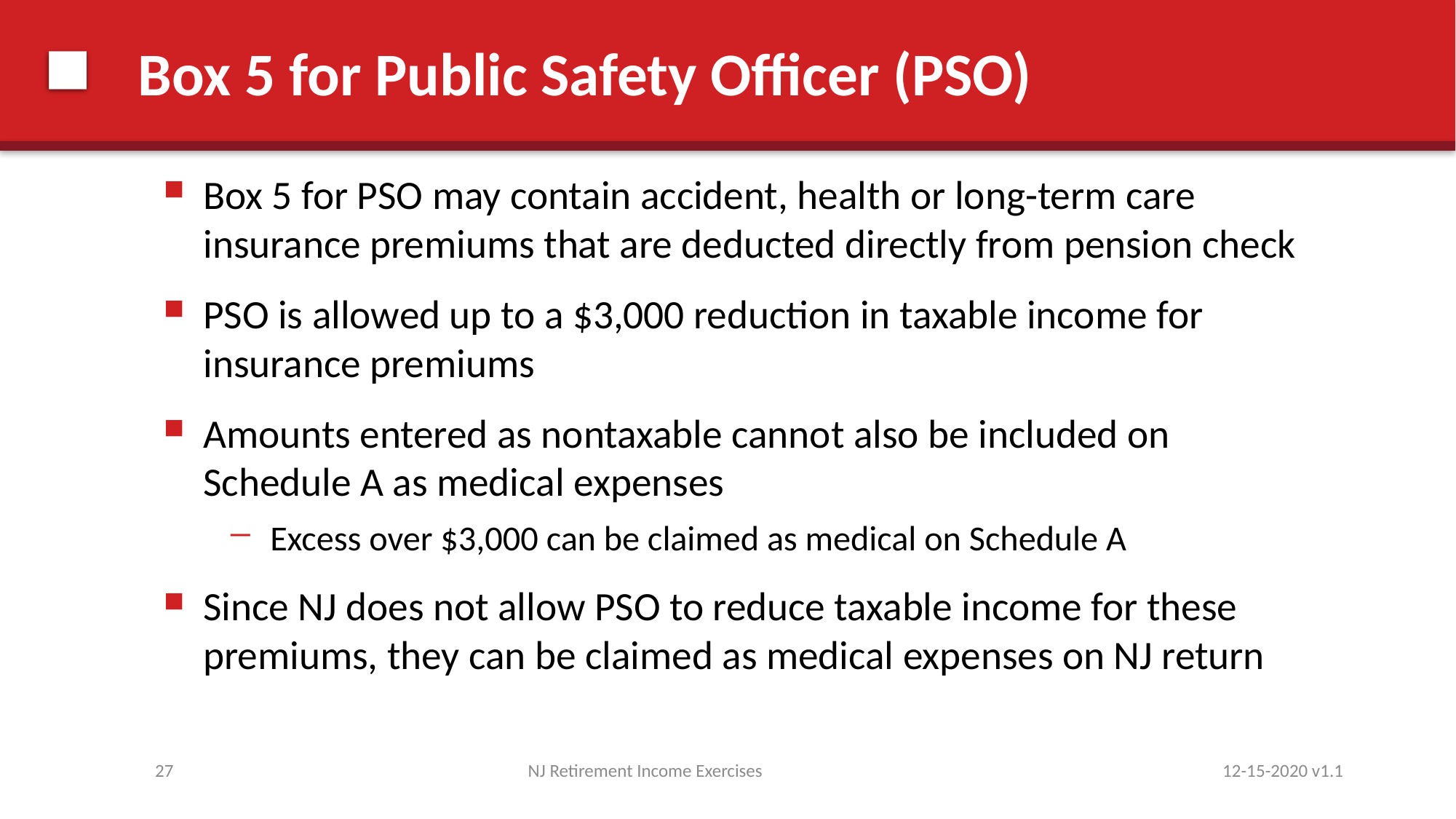

# Box 5 for Public Safety Officer (PSO)
Box 5 for PSO may contain accident, health or long-term care insurance premiums that are deducted directly from pension check
PSO is allowed up to a $3,000 reduction in taxable income for insurance premiums
Amounts entered as nontaxable cannot also be included on Schedule A as medical expenses
Excess over $3,000 can be claimed as medical on Schedule A
Since NJ does not allow PSO to reduce taxable income for these premiums, they can be claimed as medical expenses on NJ return

27
NJ Retirement Income Exercises
12-15-2020 v1.1